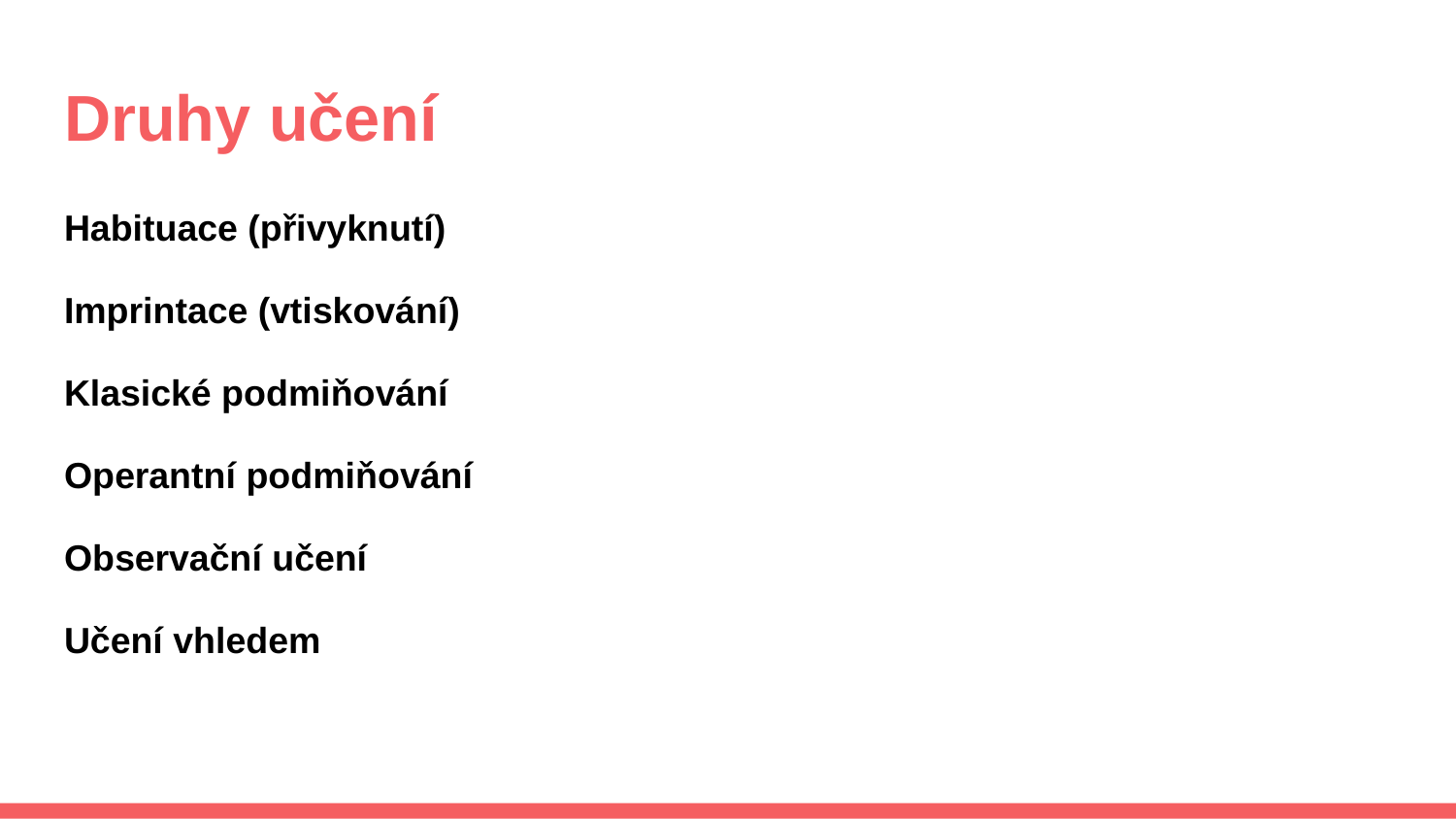

# Druhy učení
Habituace (přivyknutí)
Imprintace (vtiskování)
Klasické podmiňování
Operantní podmiňování
Observační učení
Učení vhledem